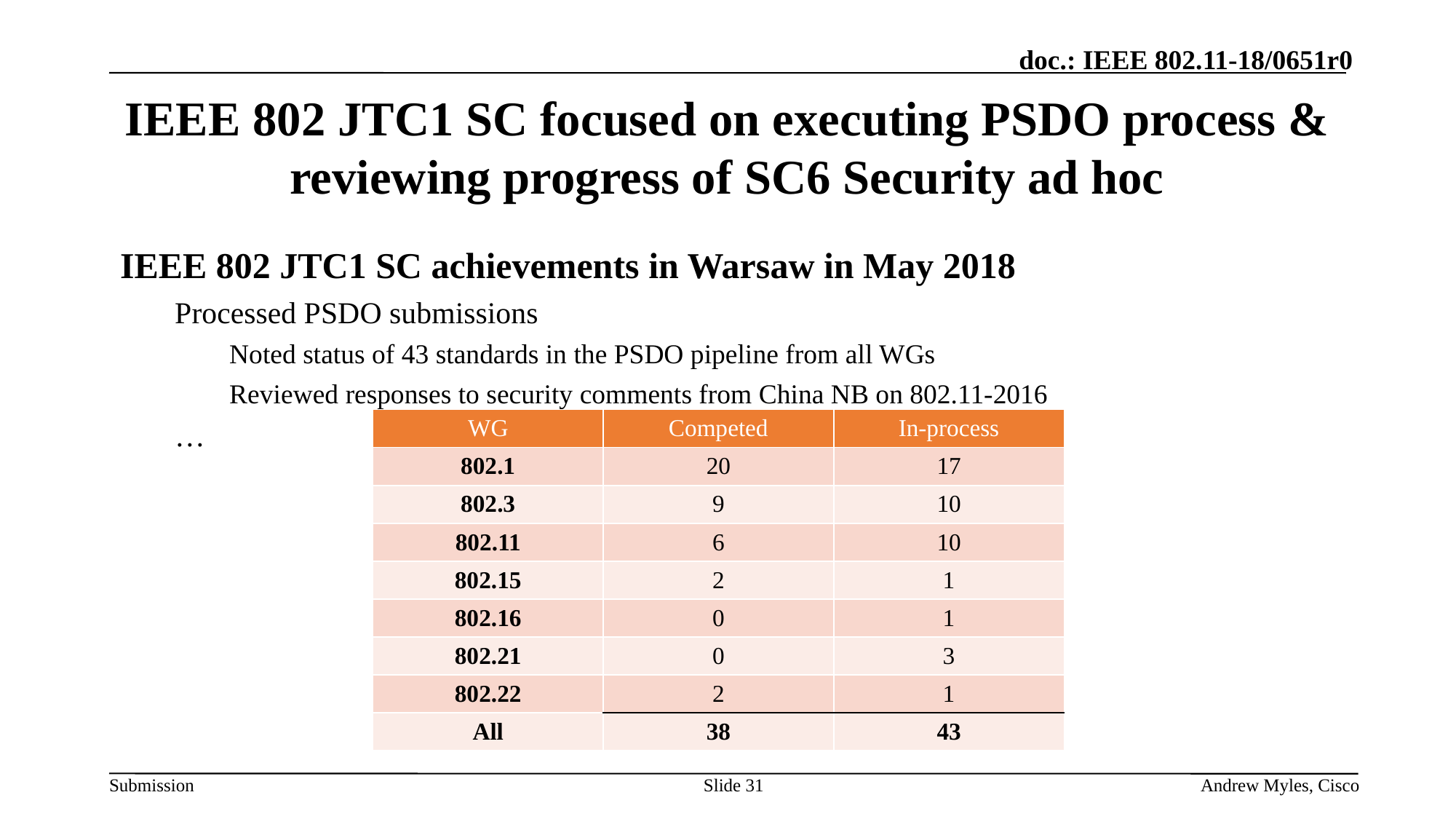

# IEEE 802 JTC1 SC focused on executing PSDO process & reviewing progress of SC6 Security ad hoc
IEEE 802 JTC1 SC achievements in Warsaw in May 2018
Processed PSDO submissions
Noted status of 43 standards in the PSDO pipeline from all WGs
Reviewed responses to security comments from China NB on 802.11-2016
…
| WG | Competed | In-process |
| --- | --- | --- |
| 802.1 | 20 | 17 |
| 802.3 | 9 | 10 |
| 802.11 | 6 | 10 |
| 802.15 | 2 | 1 |
| 802.16 | 0 | 1 |
| 802.21 | 0 | 3 |
| 802.22 | 2 | 1 |
| All | 38 | 43 |
Slide 31
Andrew Myles, Cisco